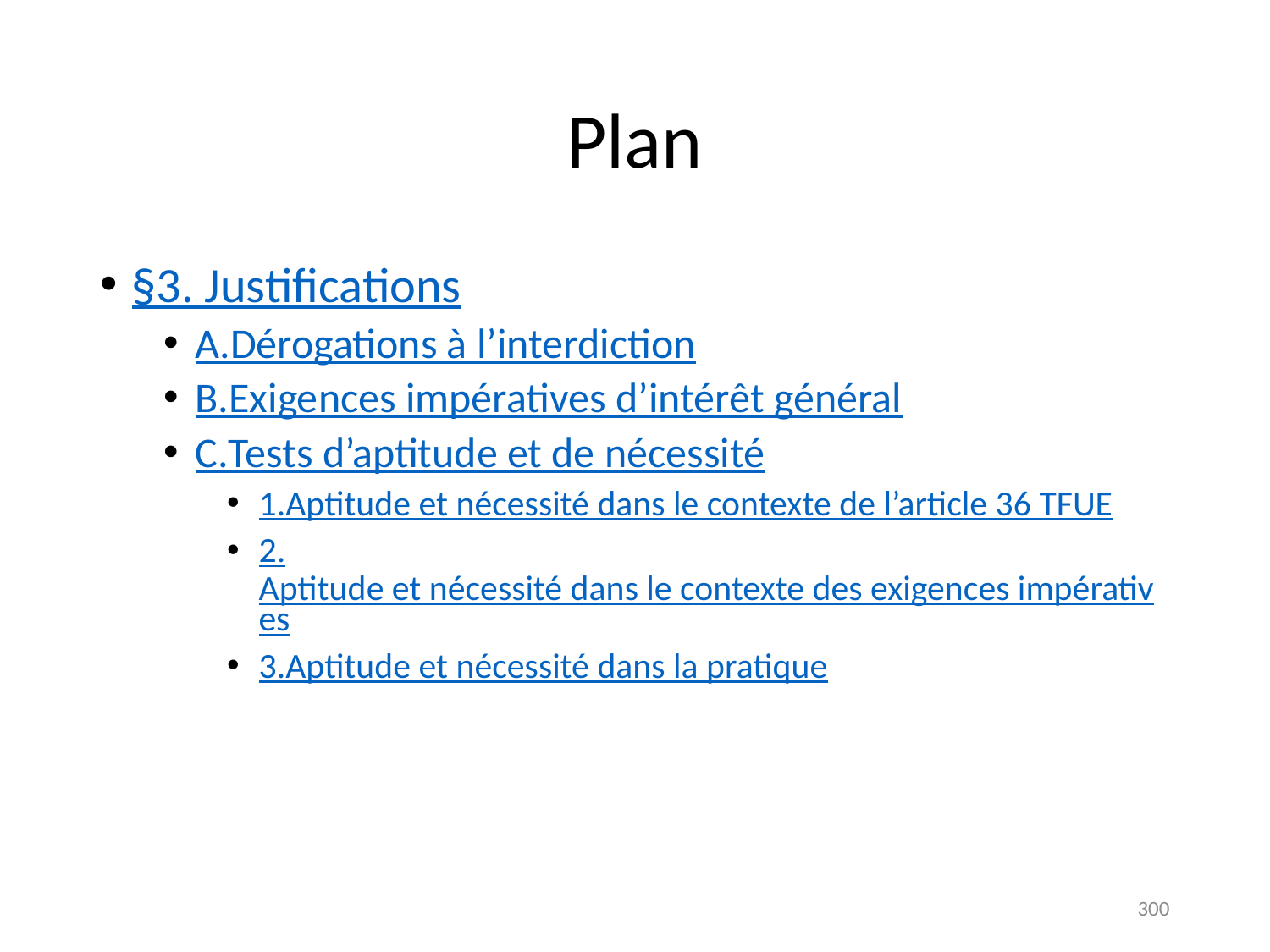

# Plan
§3. Justifications
A.	Dérogations à l’interdiction
B.	Exigences impératives d’intérêt général
C.	Tests d’aptitude et de nécessité
1.	Aptitude et nécessité dans le contexte de l’article 36 TFUE
2.	Aptitude et nécessité dans le contexte des exigences impératives
3.	Aptitude et nécessité dans la pratique

300